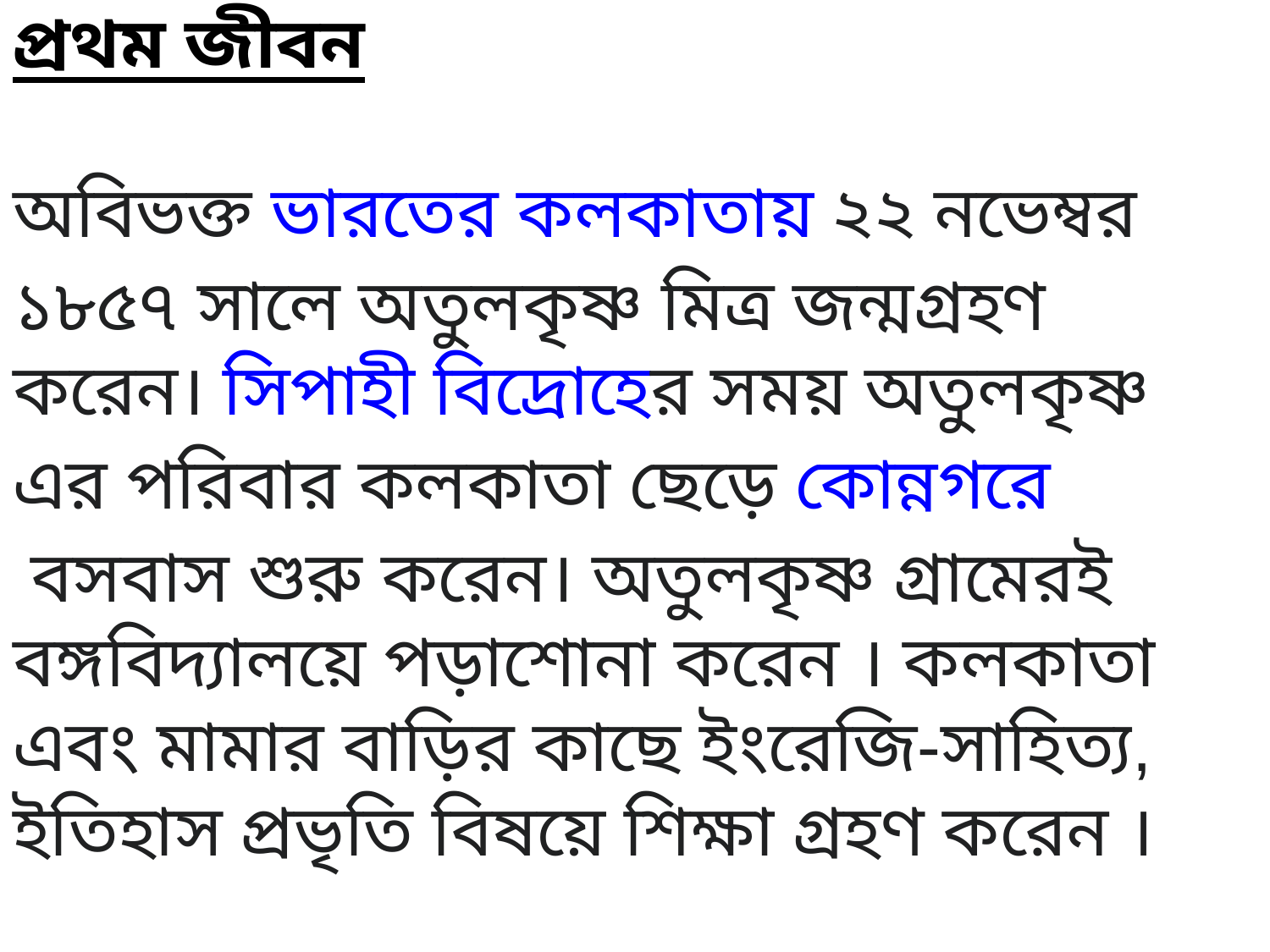

প্রথম জীবন

অবিভক্ত ভারতের কলকাতায় ২২ নভেম্বর ১৮৫৭ সালে অতুলকৃষ্ণ মিত্র জন্মগ্রহণ করেন। সিপাহী বিদ্রোহের সময় অতুলকৃষ্ণ এর পরিবার কলকাতা ছেড়ে কোন্নগরে বসবাস শুরু করেন। অতুলকৃষ্ণ গ্রামেরই বঙ্গবিদ্যালয়ে পড়াশোনা করেন । কলকাতা এবং মামার বাড়ির কাছে ইংরেজি-সাহিত্য, ইতিহাস প্রভৃতি বিষয়ে শিক্ষা গ্রহণ করেন ।